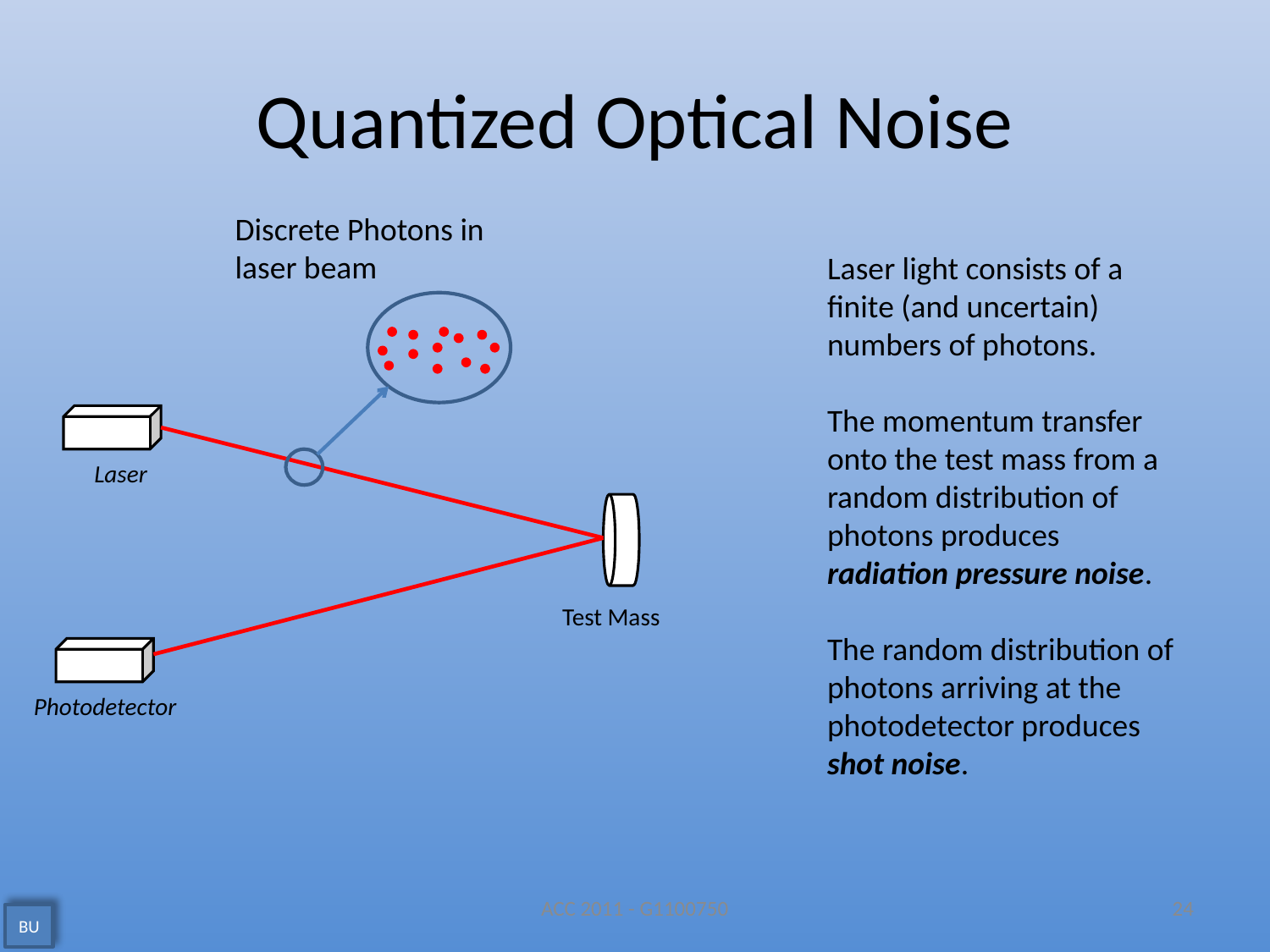

# Quantized Optical Noise
Discrete Photons in laser beam
Laser light consists of a finite (and uncertain) numbers of photons.

The momentum transfer onto the test mass from a random distribution of photons produces radiation pressure noise.

The random distribution of photons arriving at the photodetector produces shot noise.

Laser

Test Mass

Photodetector
ACC 2011 - G1100750
24
BU